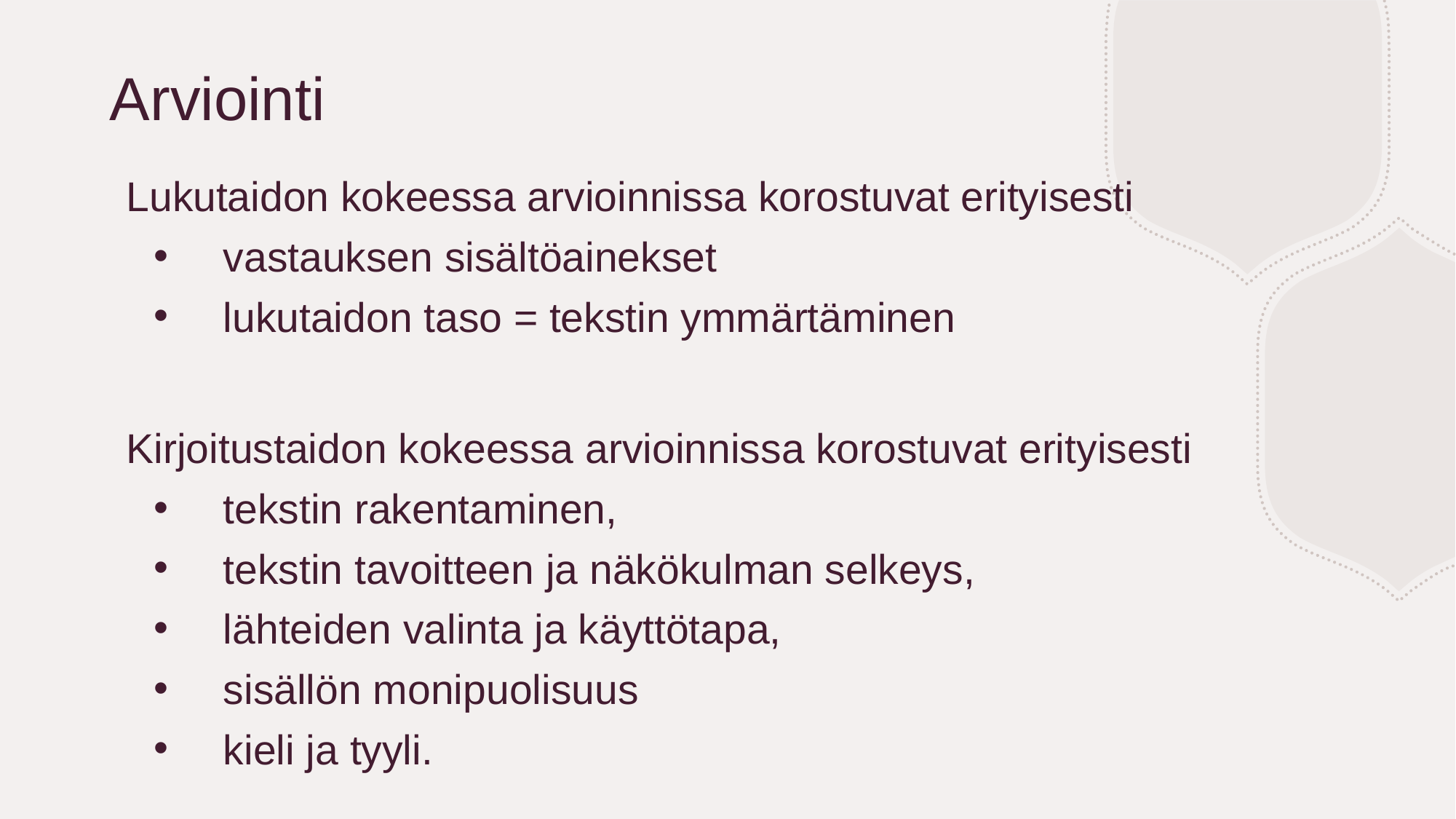

# Arviointi
Lukutaidon kokeessa arvioinnissa korostuvat erityisesti
 vastauksen sisältöainekset
 lukutaidon taso = tekstin ymmärtäminen

Kirjoitustaidon kokeessa arvioinnissa korostuvat erityisesti
 tekstin rakentaminen,
 tekstin tavoitteen ja näkökulman selkeys,
 lähteiden valinta ja käyttötapa,
 sisällön monipuolisuus
 kieli ja tyyli.